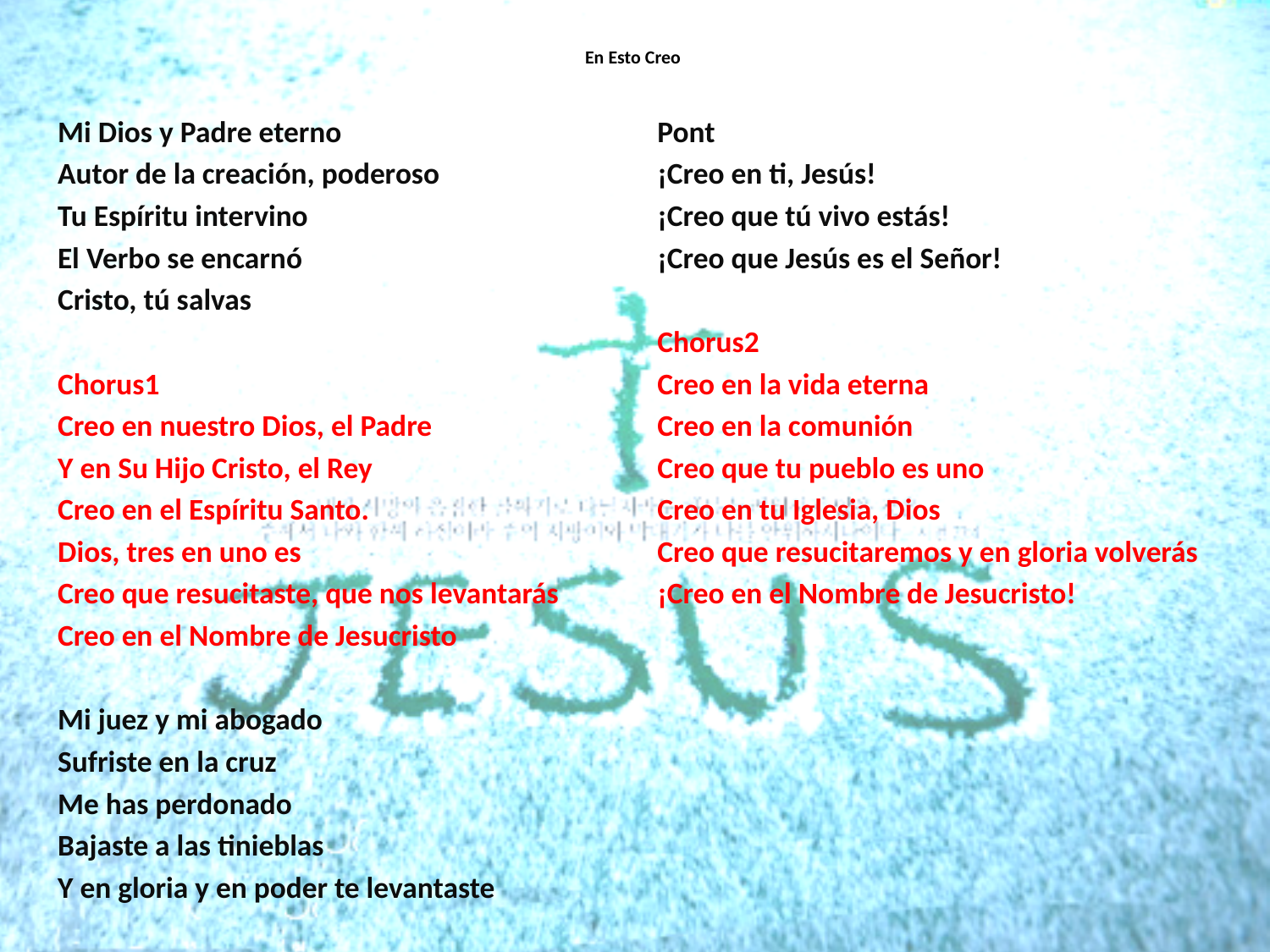

# En Esto Creo
Mi Dios y Padre eterno
Autor de la creación, poderoso
Tu Espíritu intervino
El Verbo se encarnó
Cristo, tú salvas

Chorus1
Creo en nuestro Dios, el Padre
Y en Su Hijo Cristo, el Rey
Creo en el Espíritu Santo.
Dios, tres en uno es
Creo que resucitaste, que nos levantarás
Creo en el Nombre de Jesucristo

Mi juez y mi abogado
Sufriste en la cruz
Me has perdonado
Bajaste a las tinieblas
Y en gloria y en poder te levantaste
Pont
¡Creo en ti, Jesús!
¡Creo que tú vivo estás!
¡Creo que Jesús es el Señor!

Chorus2
Creo en la vida eterna
Creo en la comunión
Creo que tu pueblo es uno
Creo en tu Iglesia, Dios
Creo que resucitaremos y en gloria volverás
¡Creo en el Nombre de Jesucristo!